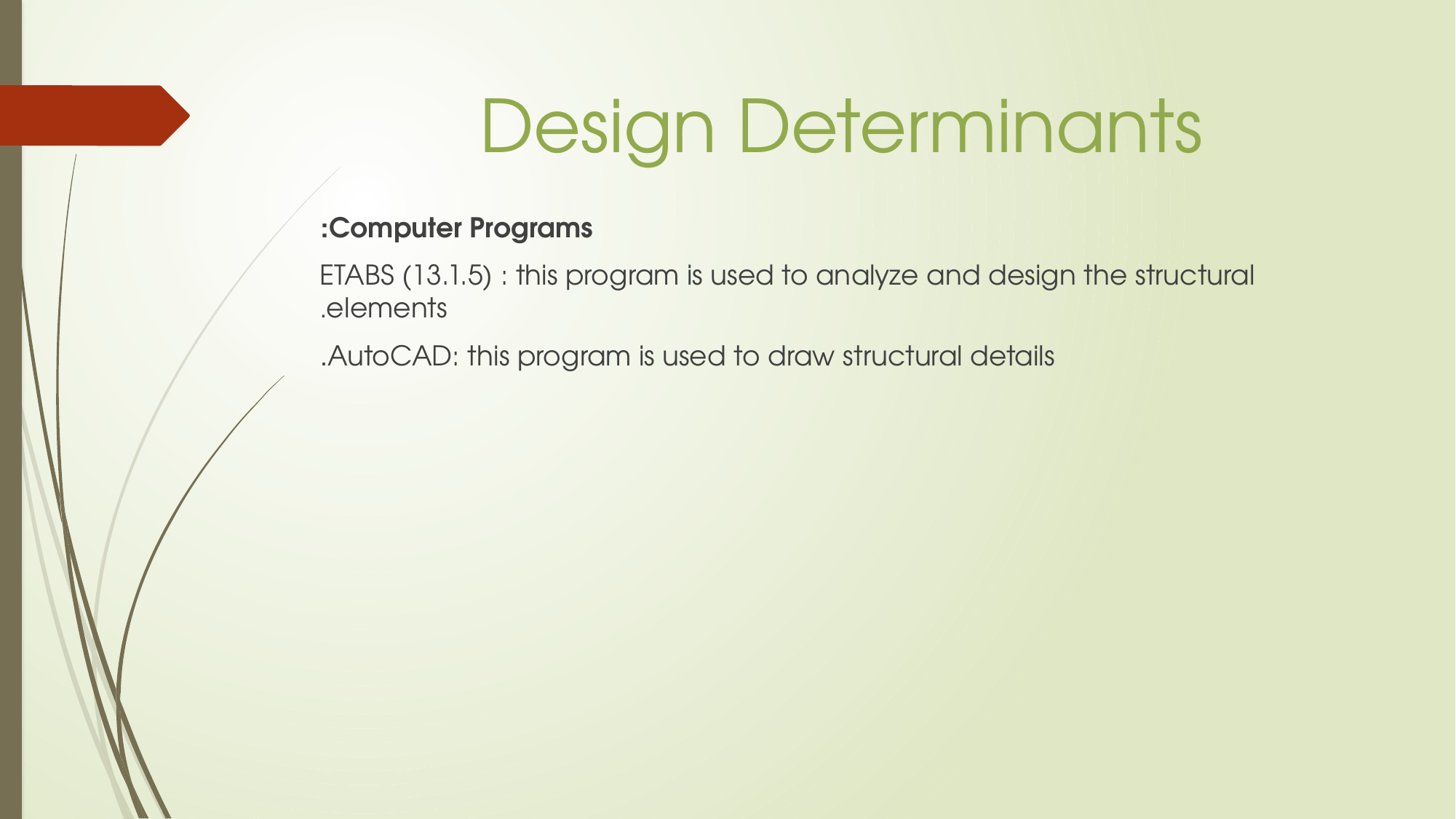

# Design Determinants
Computer Programs:
ETABS (13.1.5) : this program is used to analyze and design the structural elements.
AutoCAD: this program is used to draw structural details.